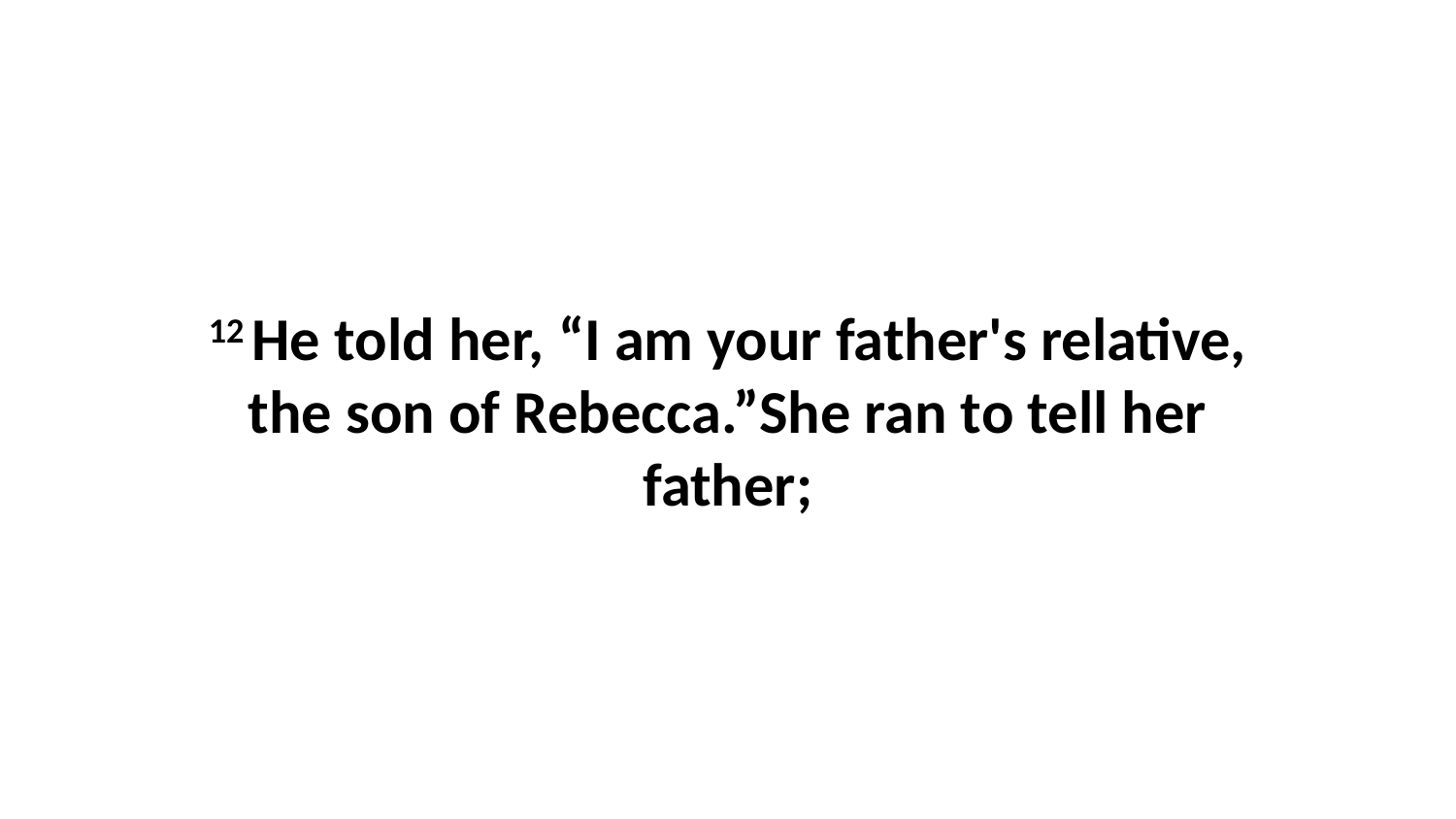

12 He told her, “I am your father's relative, the son of Rebecca.”She ran to tell her father;